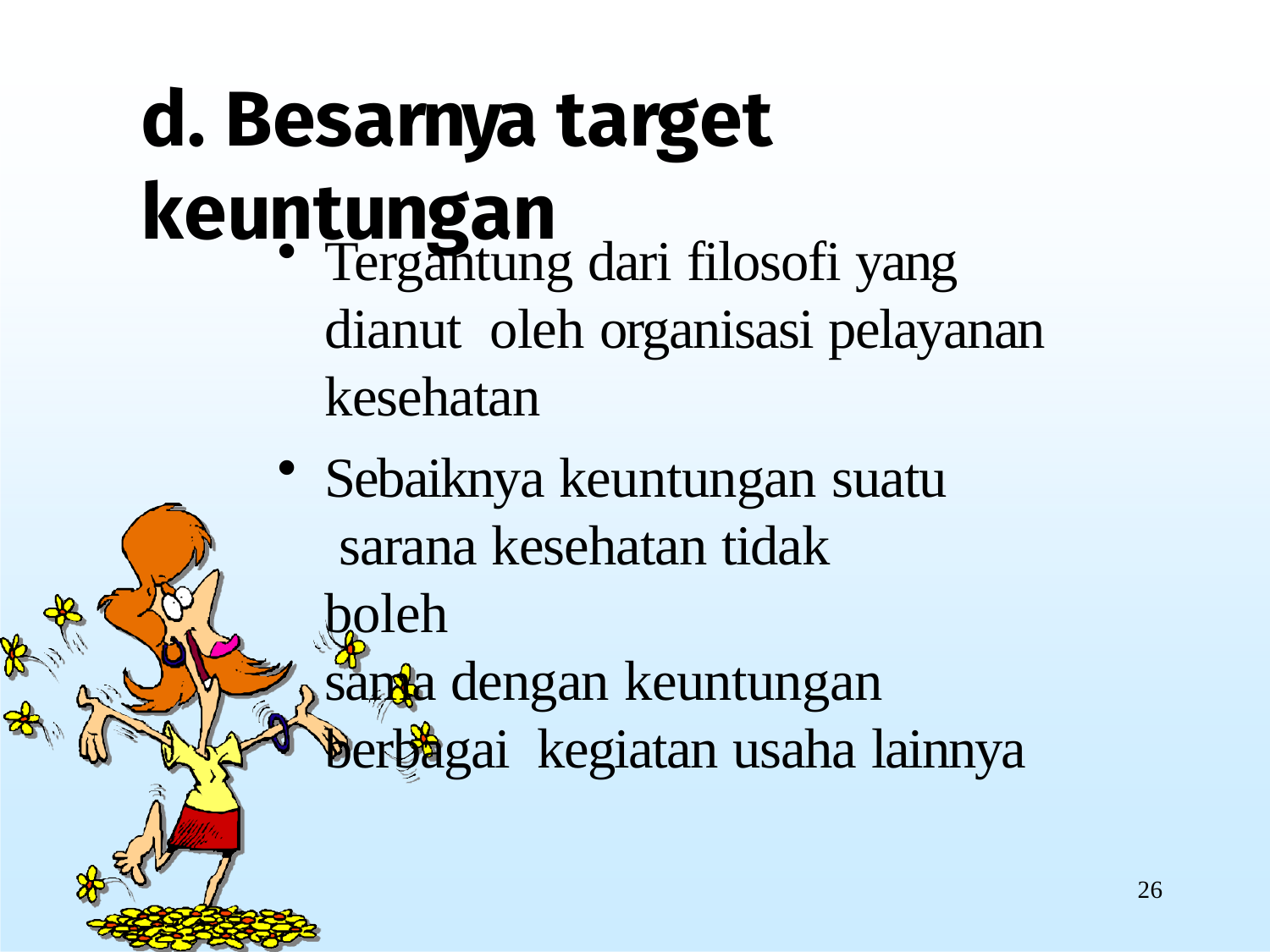

# d. Besarnya target keuntungan
Tergantung dari filosofi yang dianut  oleh organisasi pelayanan kesehatan
Sebaiknya keuntungan suatu  sarana kesehatan tidak boleh
sama dengan keuntungan berbagai  kegiatan usaha lainnya
26